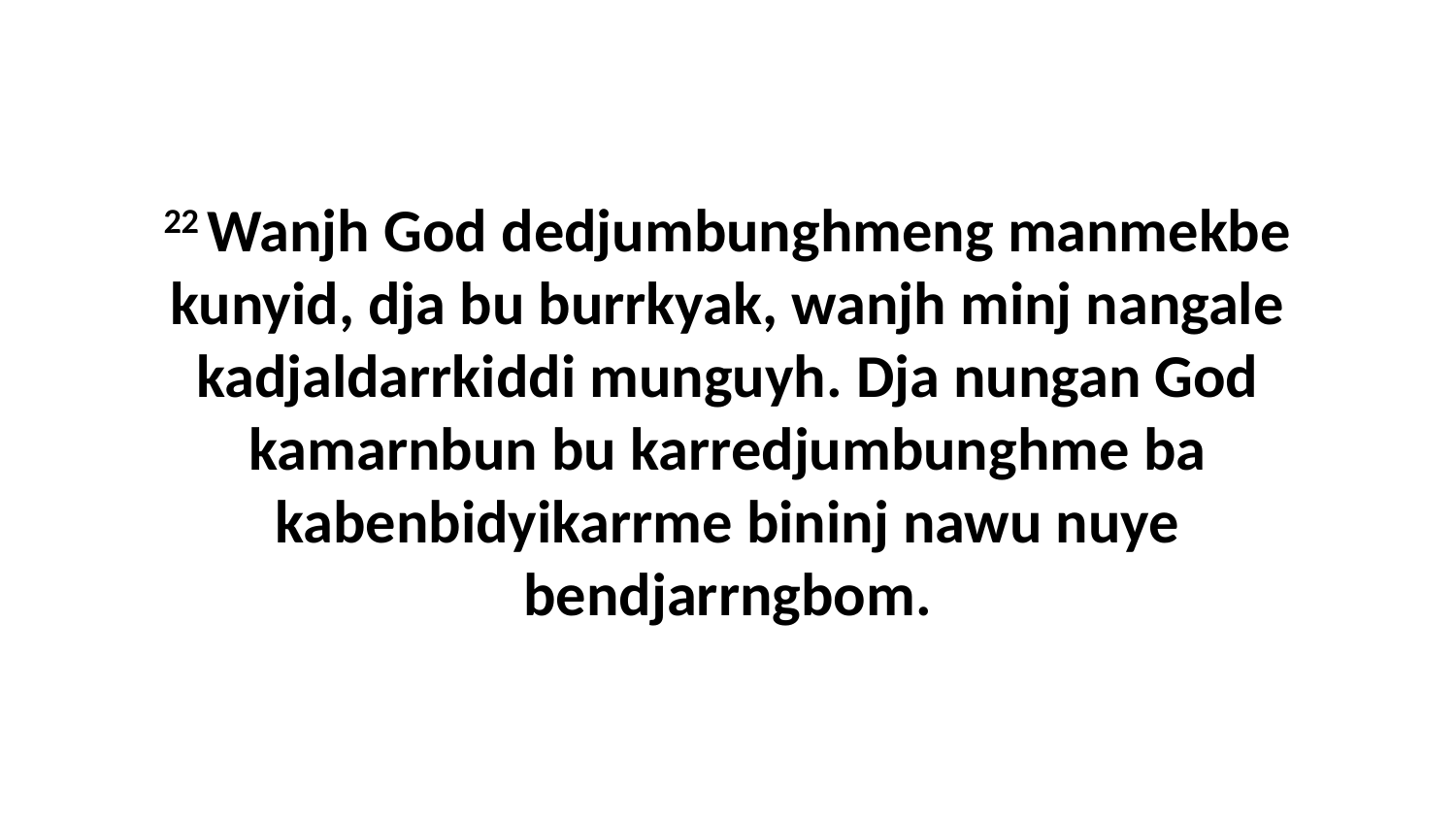

22 Wanjh God dedjumbunghmeng manmekbe kunyid, dja bu burrkyak, wanjh minj nangale kadjaldarrkiddi munguyh. Dja nungan God kamarnbun bu karredjumbunghme ba kabenbidyikarrme bininj nawu nuye bendjarrngbom.